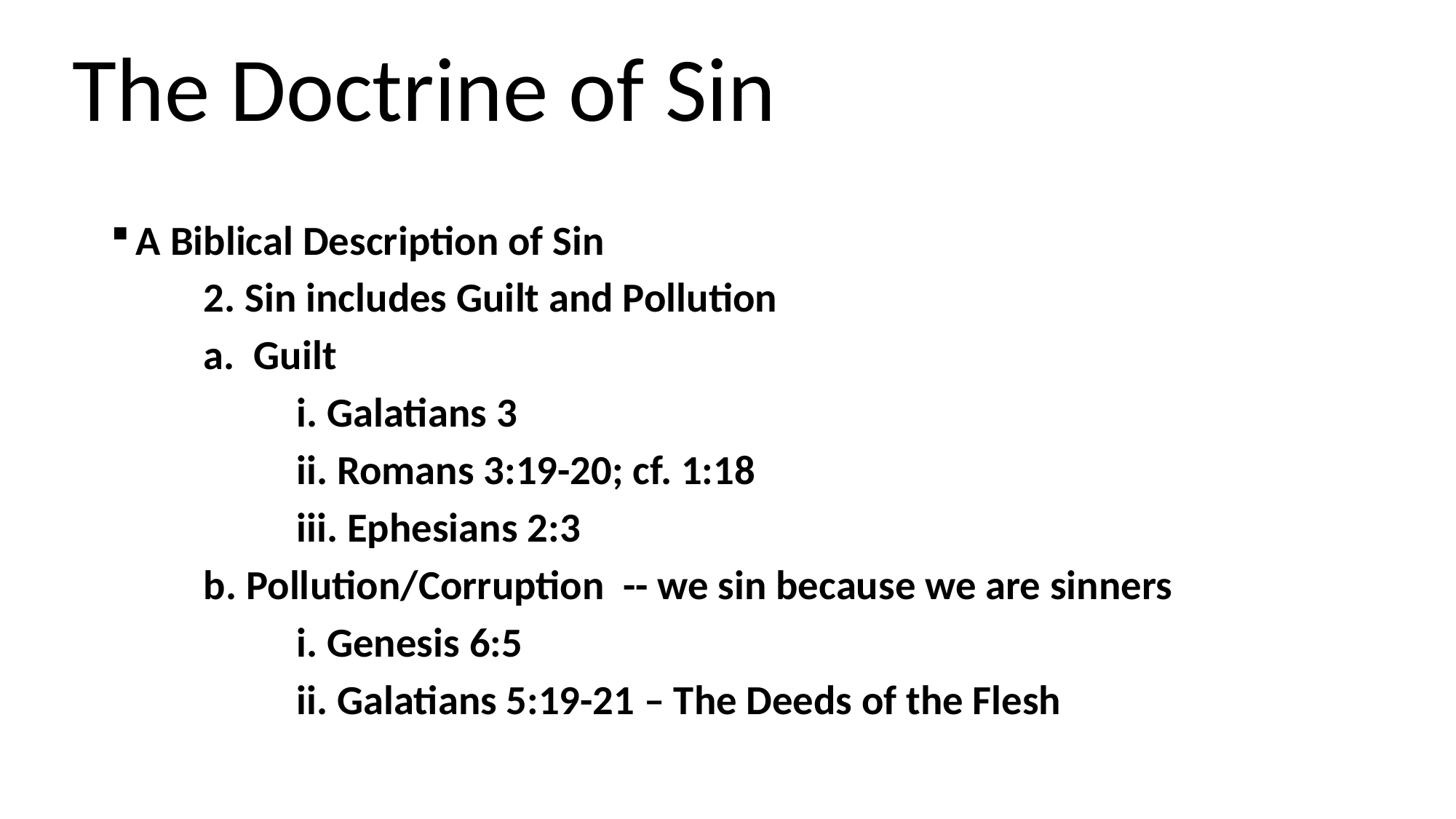

The Doctrine of Sin
A Biblical Description of Sin
	2. Sin includes Guilt and Pollution
	a.  Guilt
                	i. Galatians 3
		ii. Romans 3:19-20; cf. 1:18
		iii. Ephesians 2:3
 	b. Pollution/Corruption  -- we sin because we are sinners
		i. Genesis 6:5
		ii. Galatians 5:19-21 – The Deeds of the Flesh